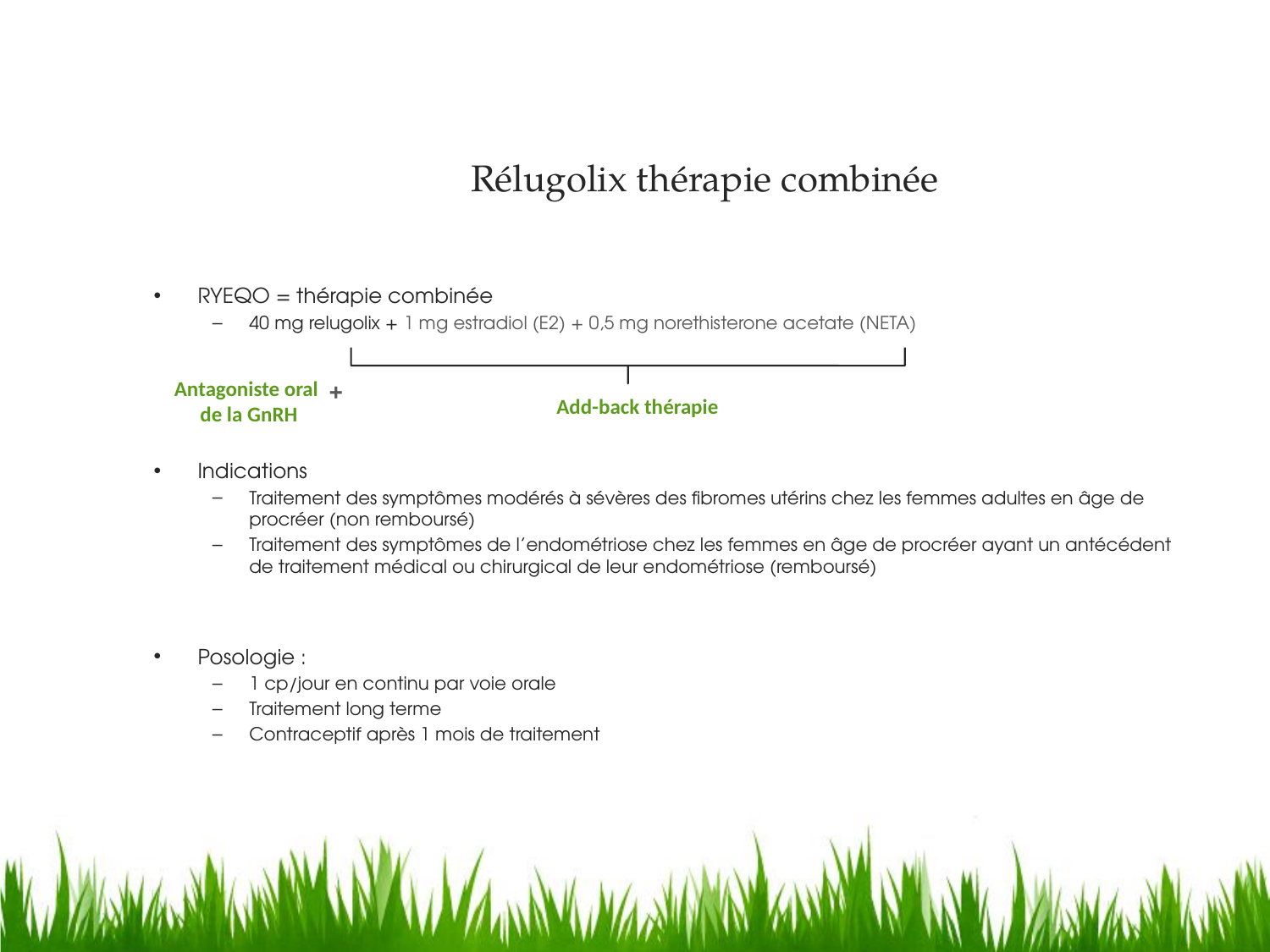

Rélugolix thérapie combinée
RYEQO = thérapie combinée
40 mg relugolix + 1 mg estradiol (E2) + 0,5 mg norethisterone acetate (NETA)

Indications
Traitement des symptômes modérés à sévères des fibromes utérins chez les femmes adultes en âge de procréer (non remboursé)
Traitement des symptômes de l’endométriose chez les femmes en âge de procréer ayant un antécédent de traitement médical ou chirurgical de leur endométriose (remboursé)

Posologie :
1 cp/jour en continu par voie orale
Traitement long terme
Contraceptif après 1 mois de traitement

Antagoniste oral
de la GnRH
+
Add-back thérapie